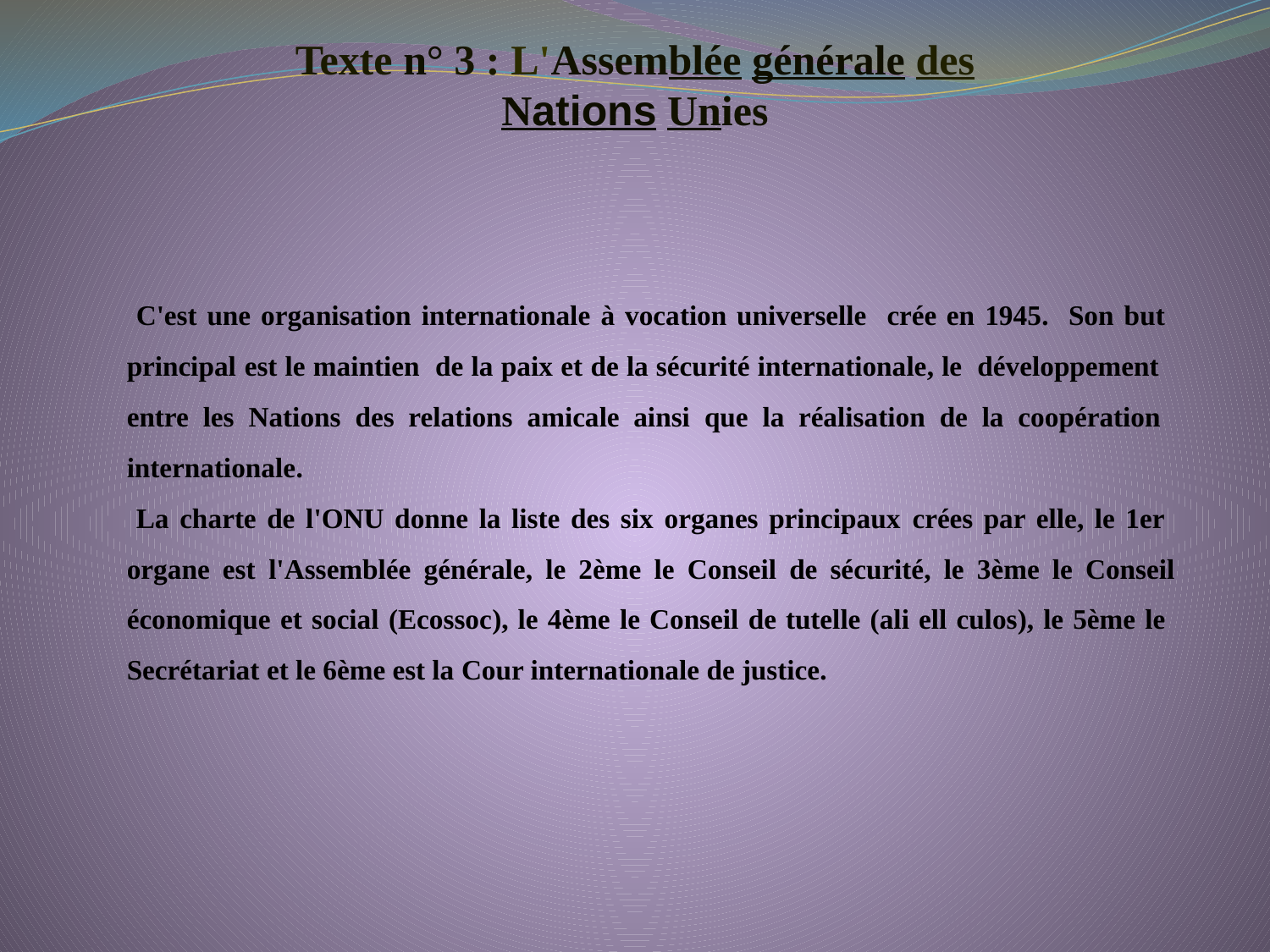

Texte ​n° ​3 ​: ​L​'​Assem​blée ​générale ​des
N​ations ​Un​ies

C​'​est ​une ​organisation ​internationale ​à ​vocation universelle ​ crée en ​1945​. ​ Son ​but ​principal ​est ​le ​maintien ​ de ​la ​paix ​et ​de ​la ​sécurité ​internationale​, ​le  développement  ​entre ​les ​Nations ​des ​relations ​amicale ainsi ​que ​la ​réalisation ​de ​la ​coopération ​internationale​.
La ​ch​a​rte ​de ​l​'​ONU ​donne ​la liste ​des ​six ​organes ​principaux crées ​par ​elle​, ​le ​1er ​organe est​ ​l​'​Assemblée ​générale​, ​le 2ème ​le ​Conseil ​de ​sécurité​, ​le ​3ème ​le ​Conseil économique ​et ​social ​(​Ecossoc)​, ​le ​4ème ​le ​Conseil ​de tutelle ​(​ali ​ell ​culos​)​, le​ ​5ème ​le ​Secrétariat ​et ​le ​6ème ​est la ​Cour ​internationale ​de ​justice​.